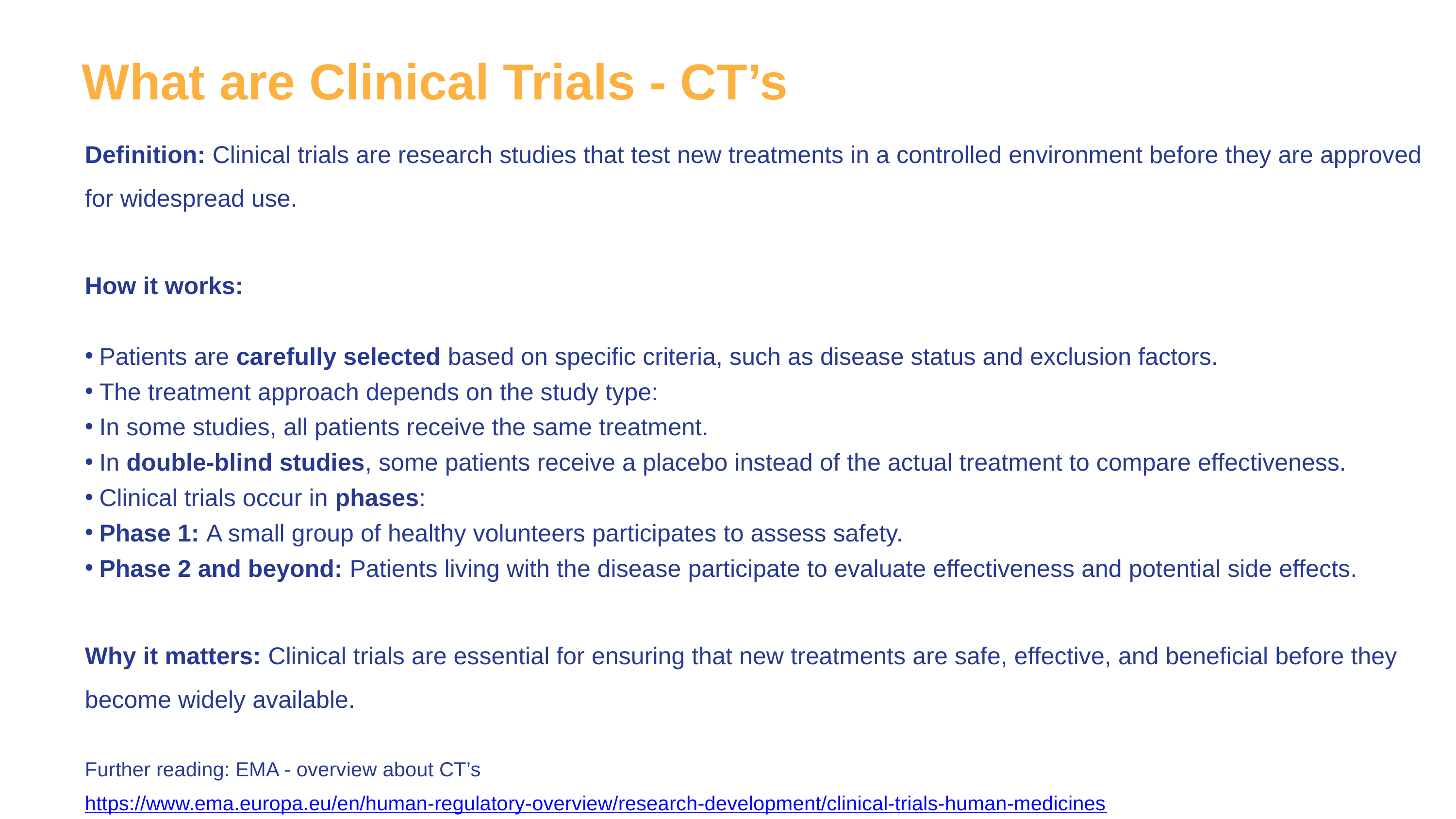

What are Clinical Trials - CT’s
Definition: Clinical trials are research studies that test new treatments in a controlled environment before they are approved for widespread use.

How it works:

Patients are carefully selected based on specific criteria, such as disease status and exclusion factors.
The treatment approach depends on the study type:
In some studies, all patients receive the same treatment.
In double-blind studies, some patients receive a placebo instead of the actual treatment to compare effectiveness.
Clinical trials occur in phases:
Phase 1: A small group of healthy volunteers participates to assess safety.
Phase 2 and beyond: Patients living with the disease participate to evaluate effectiveness and potential side effects.

Why it matters: Clinical trials are essential for ensuring that new treatments are safe, effective, and beneficial before they become widely available.

Further reading: EMA - overview about CT’s https://www.ema.europa.eu/en/human-regulatory-overview/research-development/clinical-trials-human-medicines